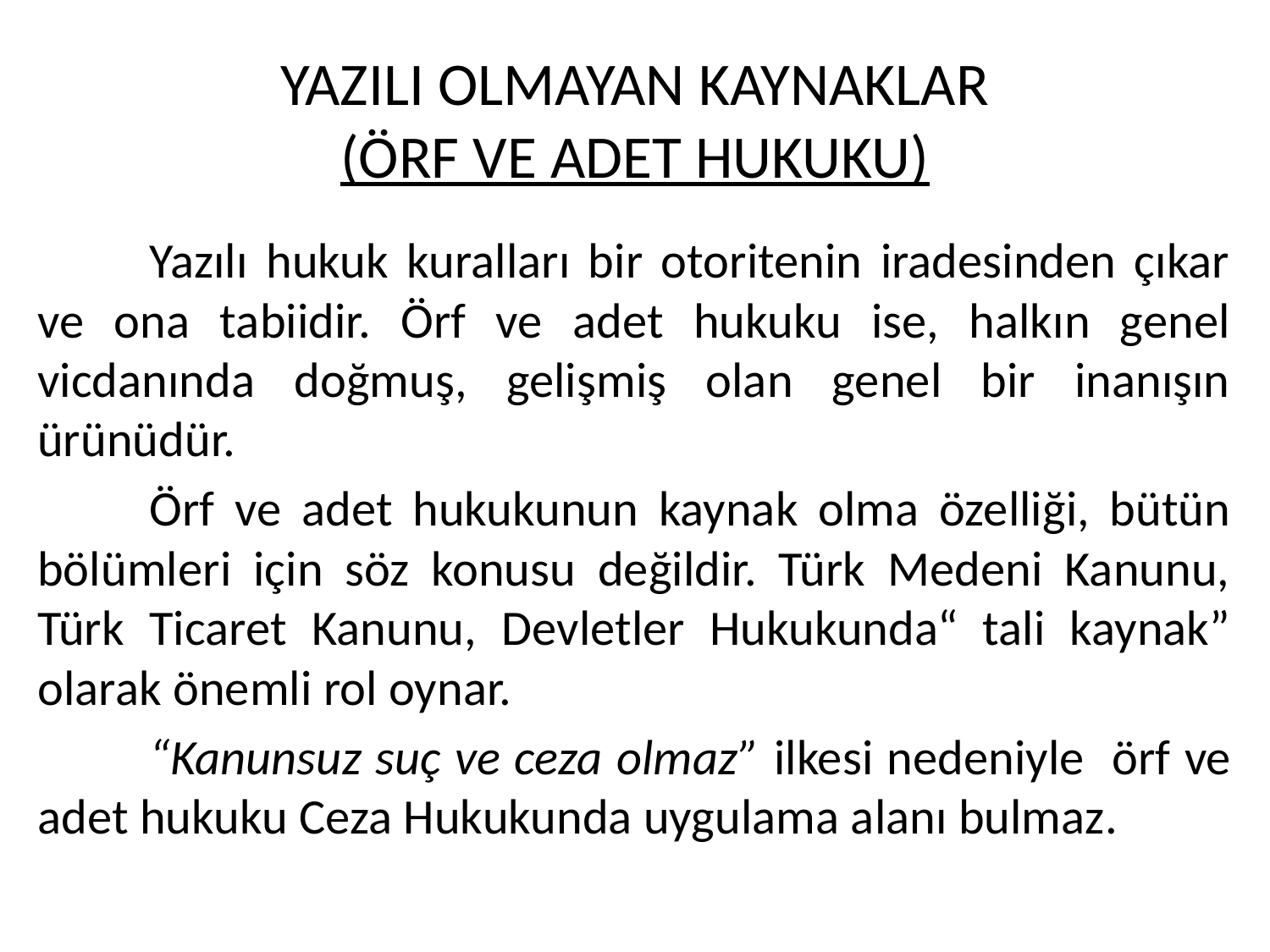

# YAZILI OLMAYAN KAYNAKLAR (ÖRF VE ADET HUKUKU)
	Yazılı hukuk kuralları bir otoritenin iradesinden çıkar ve ona tabiidir. Örf ve adet hukuku ise, halkın genel vicdanında doğmuş, gelişmiş olan genel bir inanışın ürünüdür.
	Örf ve adet hukukunun kaynak olma özelliği, bütün bölümleri için söz konusu değildir. Türk Medeni Kanunu, Türk Ticaret Kanunu, Devletler Hukukunda“ tali kaynak” olarak önemli rol oynar.
	“Kanunsuz suç ve ceza olmaz” ilkesi nedeniyle  örf ve adet hukuku Ceza Hukukunda uygulama alanı bulmaz.